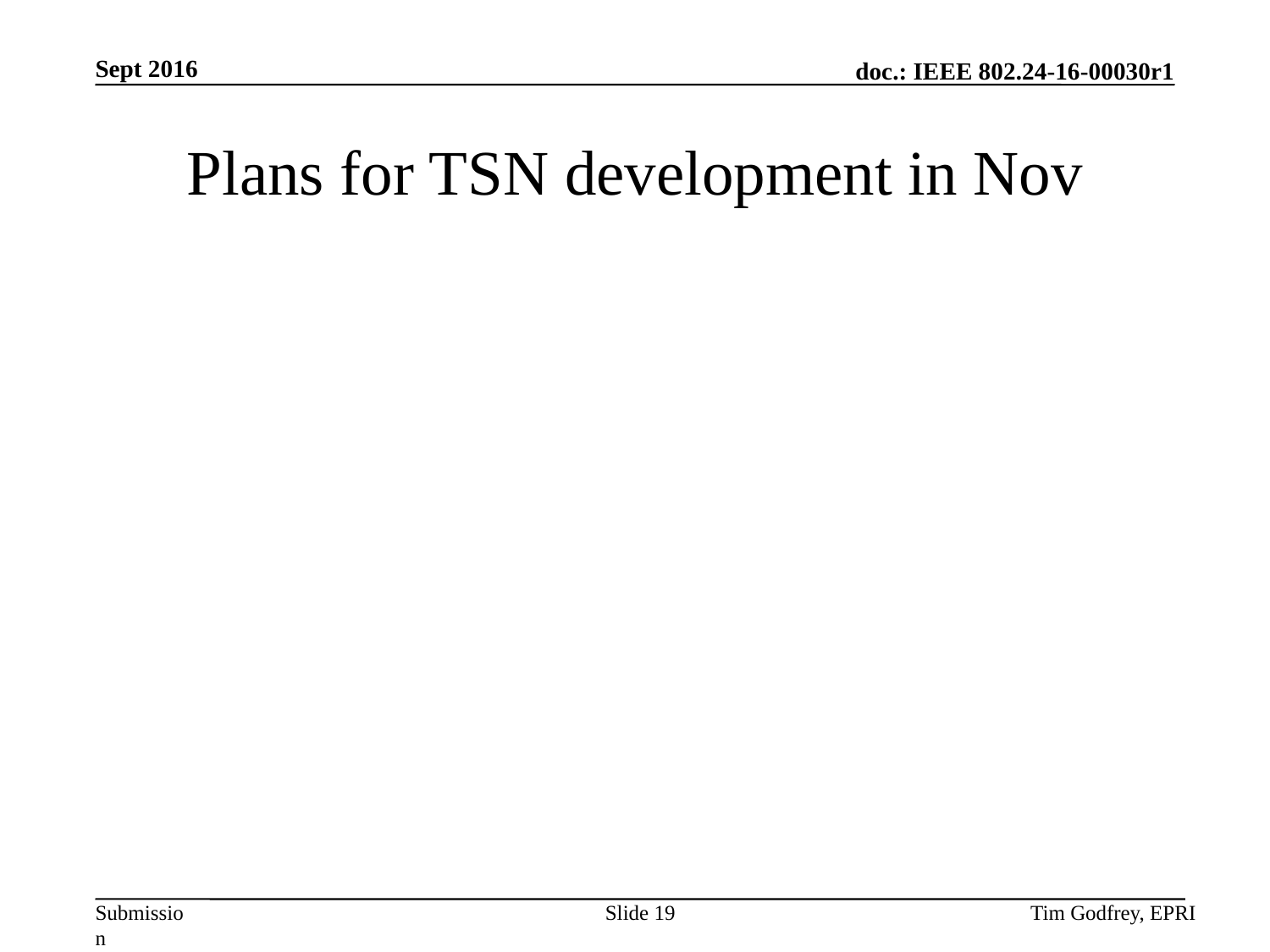

# Plans for TSN development in Nov

Slide 19
Tim Godfrey, EPRI